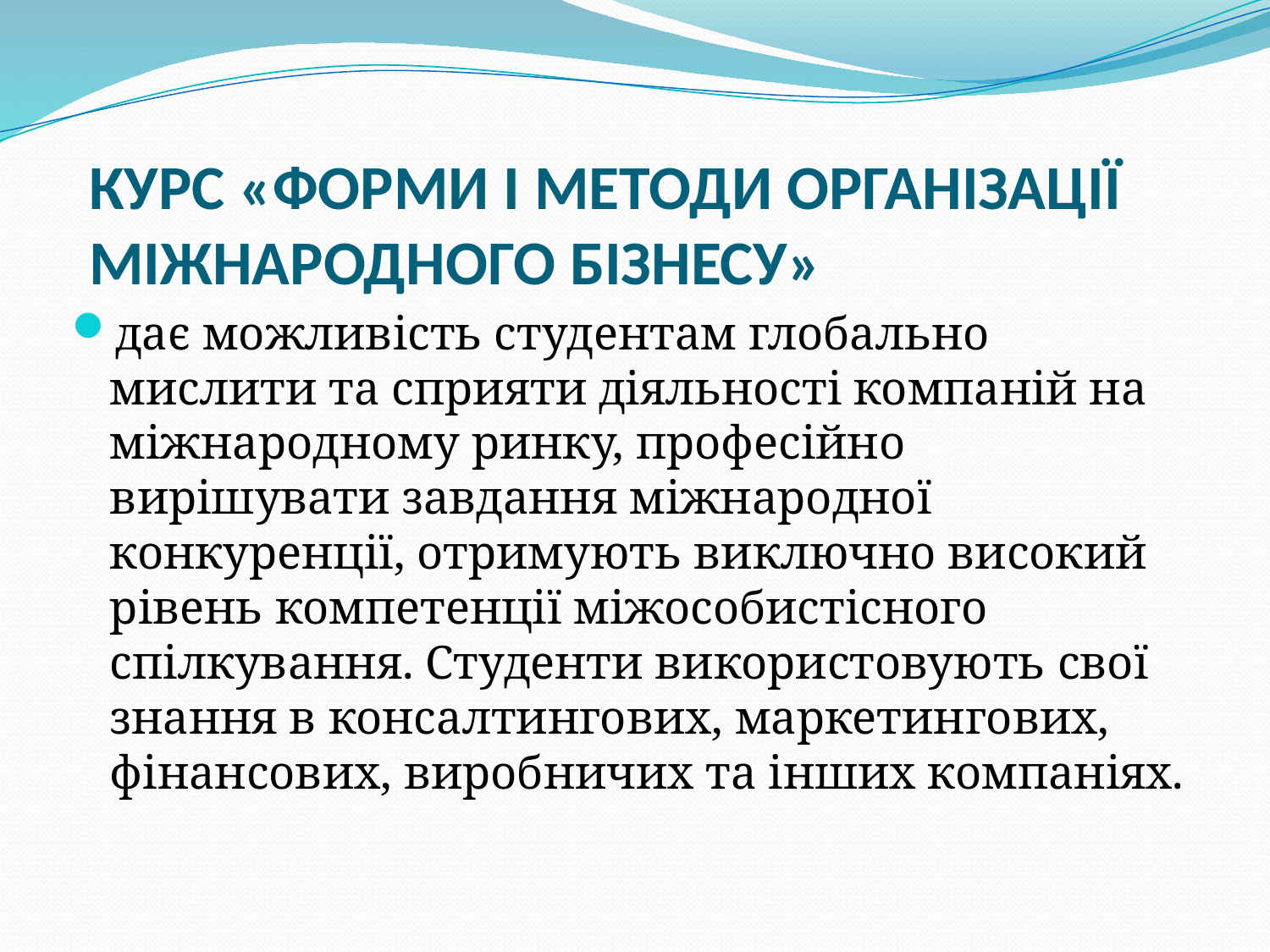

# КУРС «ФОРМИ І МЕТОДИ ОРГАНІЗАЦІЇ МІЖНАРОДНОГО БІЗНЕСУ»
дає можливість студентам глобально мислити та сприяти діяльності компаній на міжнародному ринку, професійно вирішувати завдання міжнародної конкуренції, отримують виключно високий рівень компетенції міжособистісного спілкування. Студенти використовують свої знання в консалтингових, маркетингових, фінансових, виробничих та інших компаніях.